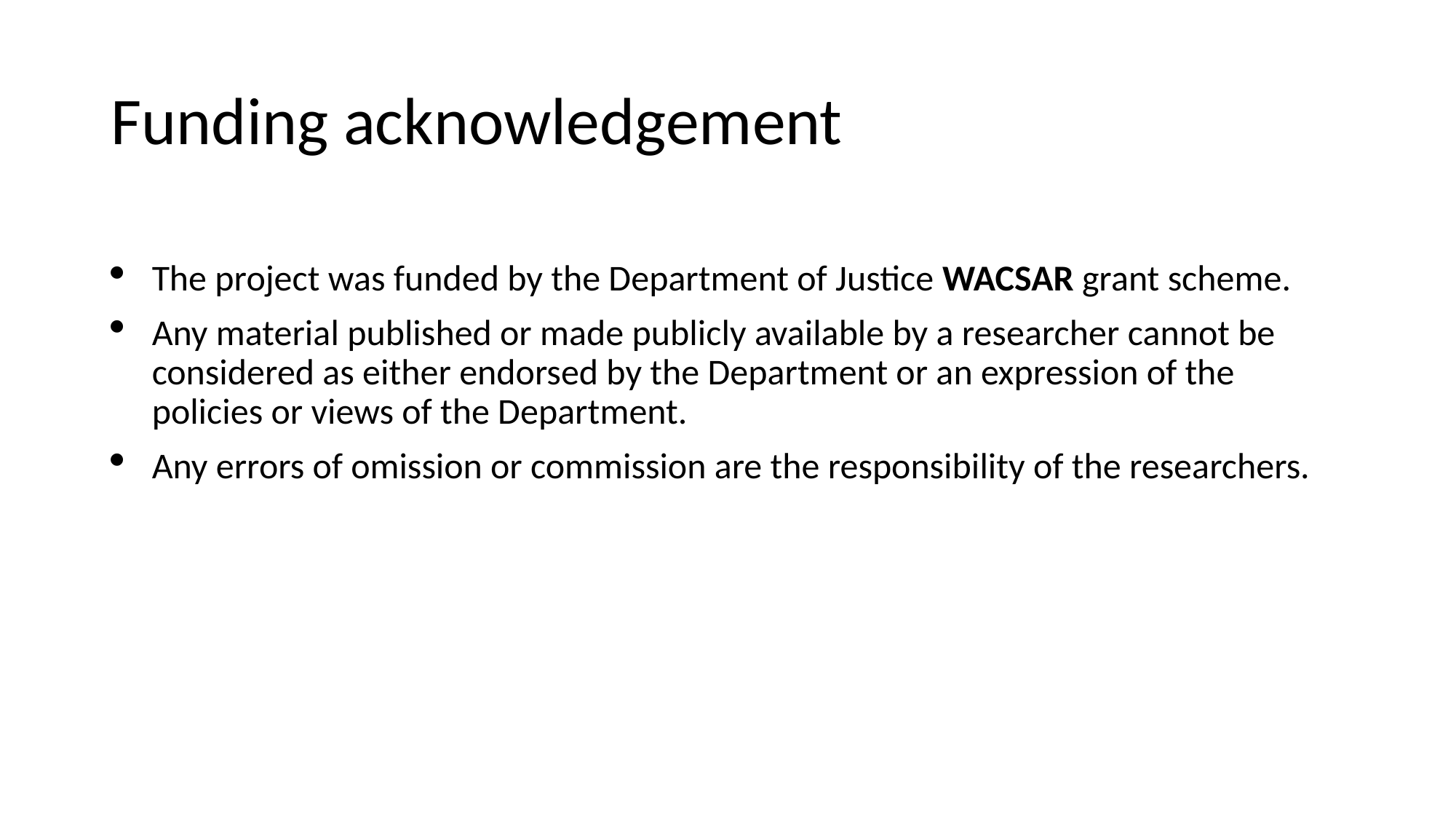

# Funding acknowledgement
The project was funded by the Department of Justice WACSAR grant scheme.
Any material published or made publicly available by a researcher cannot be considered as either endorsed by the Department or an expression of the policies or views of the Department.
Any errors of omission or commission are the responsibility of the researchers.